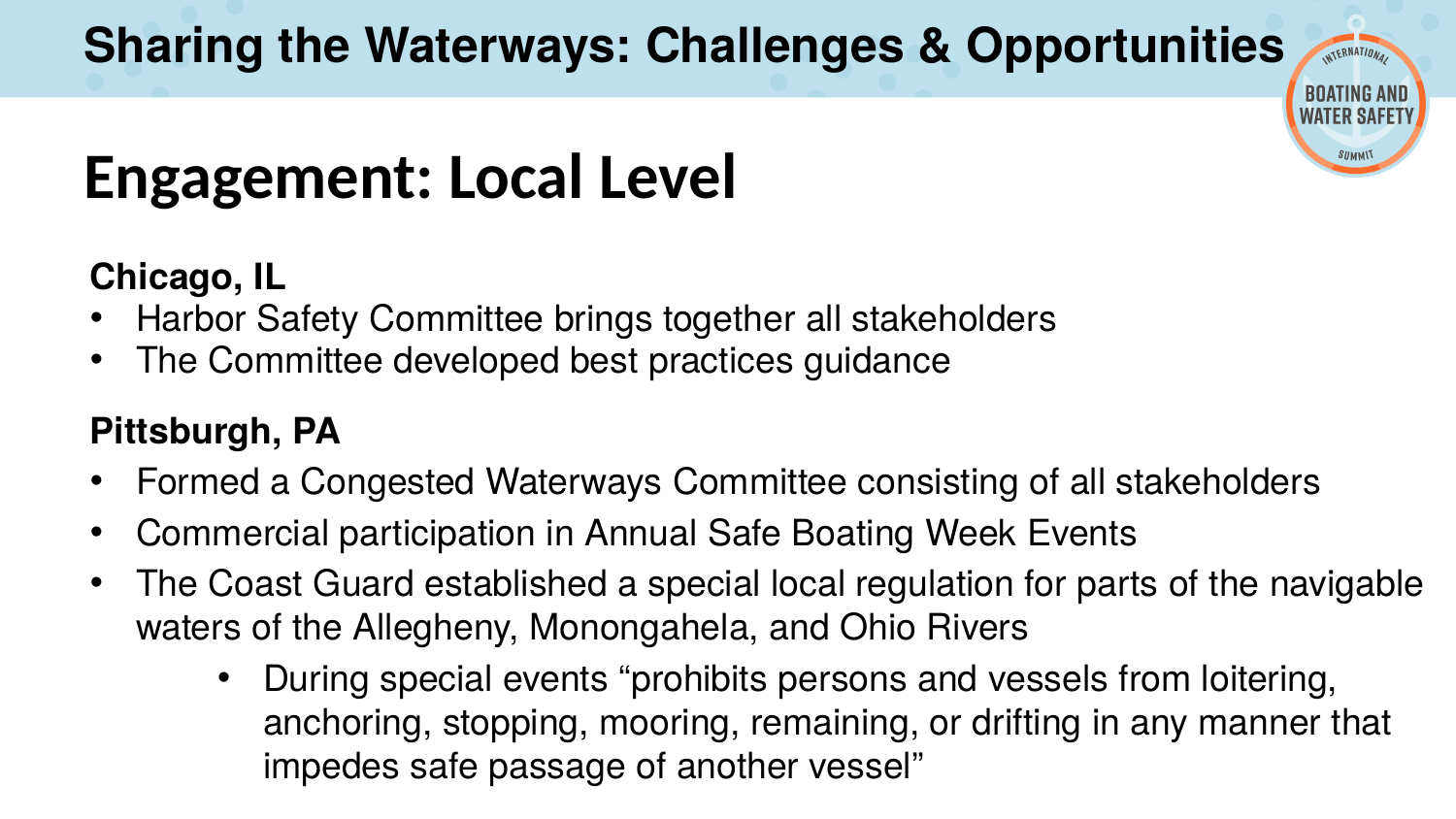

Sharing the Waterways: Challenges & Opportunities
Engagement: Local Level

Chicago, IL
Harbor Safety Committee brings together all stakeholders
The Committee developed best practices guidance

Pittsburgh, PA
Formed a Congested Waterways Committee consisting of all stakeholders
Commercial participation in Annual Safe Boating Week Events
The Coast Guard established a special local regulation for parts of the navigable waters of the Allegheny, Monongahela, and Ohio Rivers
During special events “prohibits persons and vessels from loitering, anchoring, stopping, mooring, remaining, or drifting in any manner that impedes safe passage of another vessel”